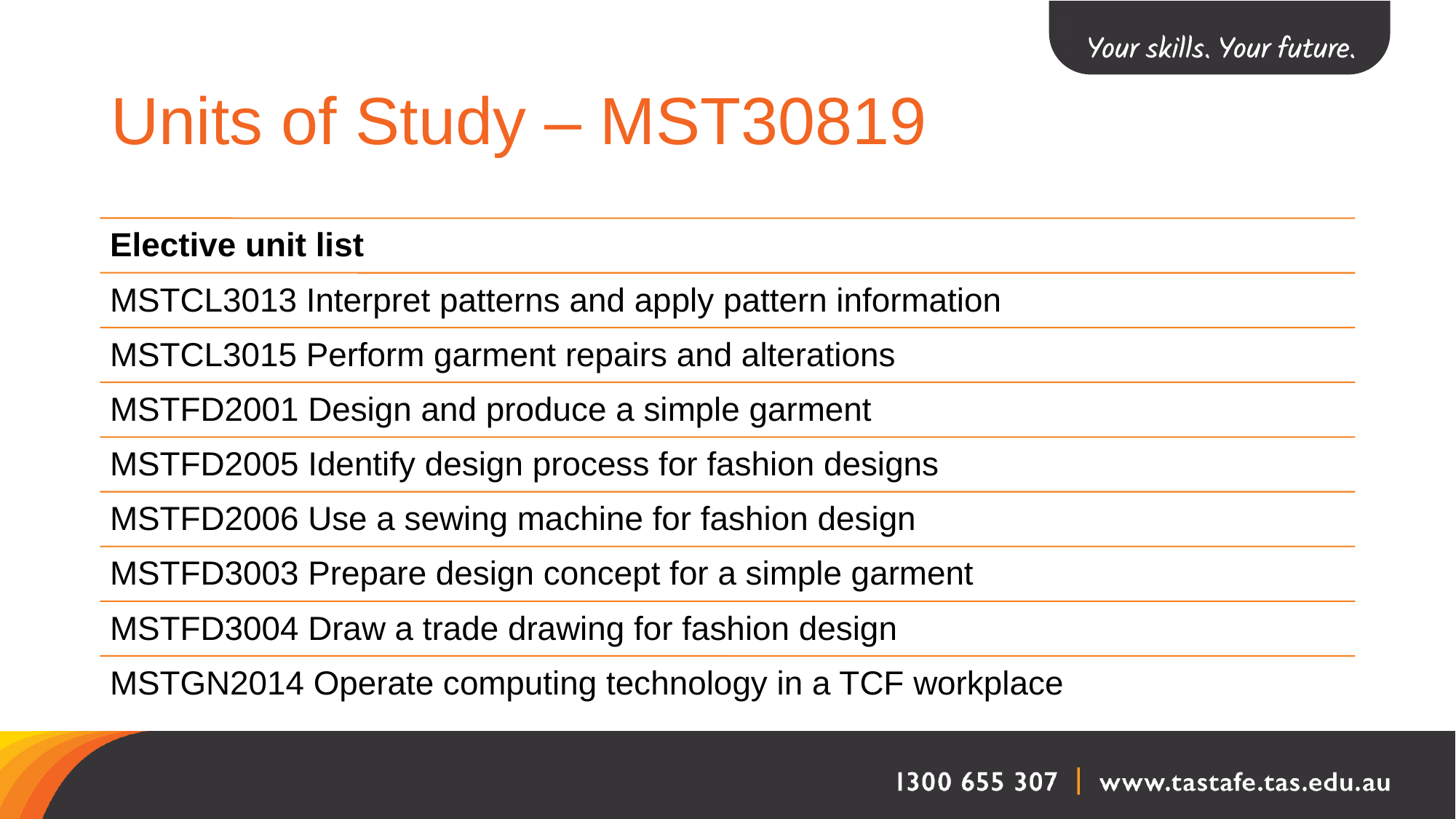

# Units of Study – MST30819
Elective unit list
MSTCL3013 Interpret patterns and apply pattern information
MSTCL3015 Perform garment repairs and alterations
MSTFD2001 Design and produce a simple garment
MSTFD2005 Identify design process for fashion designs
MSTFD2006 Use a sewing machine for fashion design
MSTFD3003 Prepare design concept for a simple garment
MSTFD3004 Draw a trade drawing for fashion design
MSTGN2014 Operate computing technology in a TCF workplace